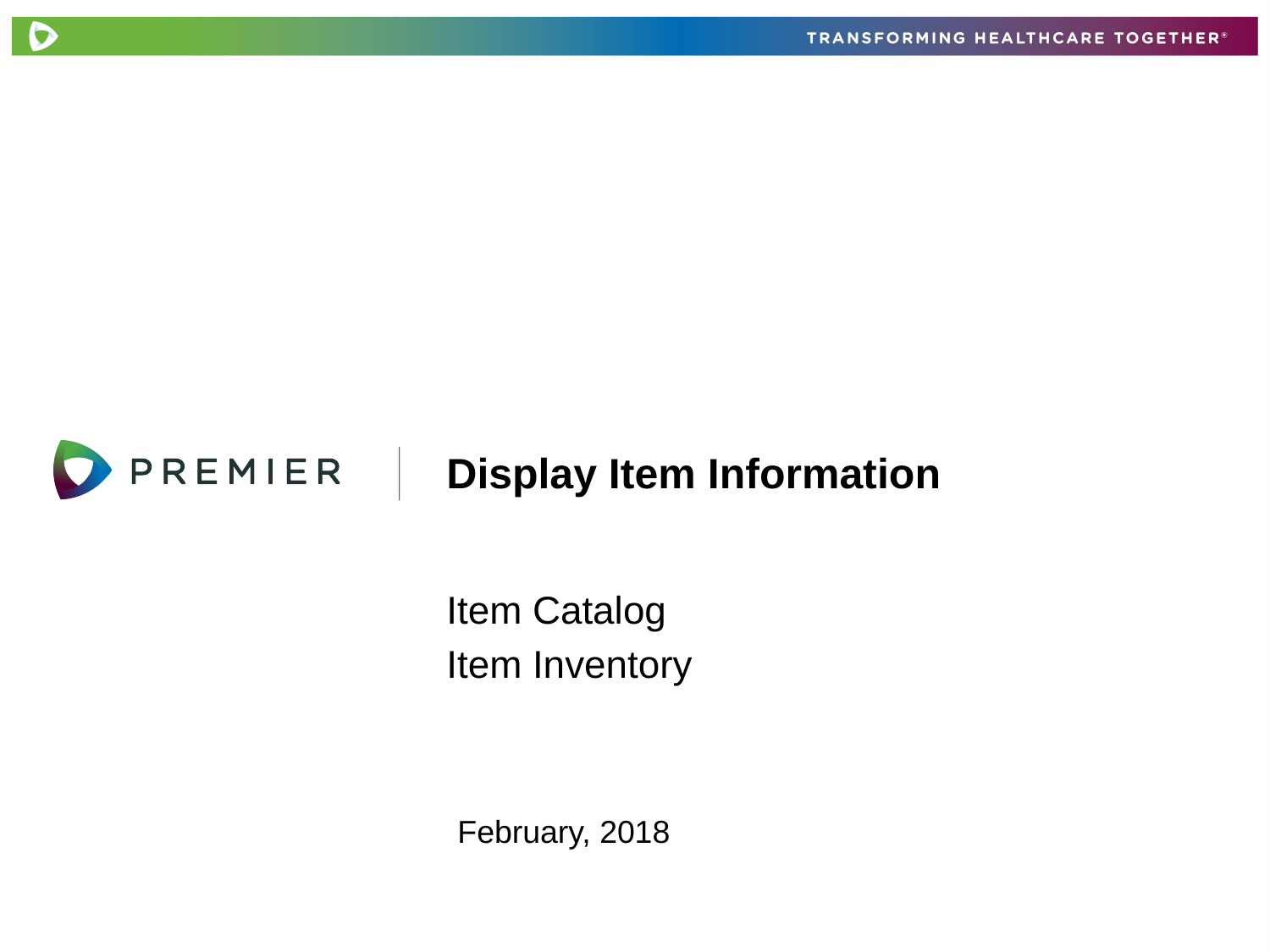

# Display Item Information
Item Catalog
Item Inventory
February, 2018